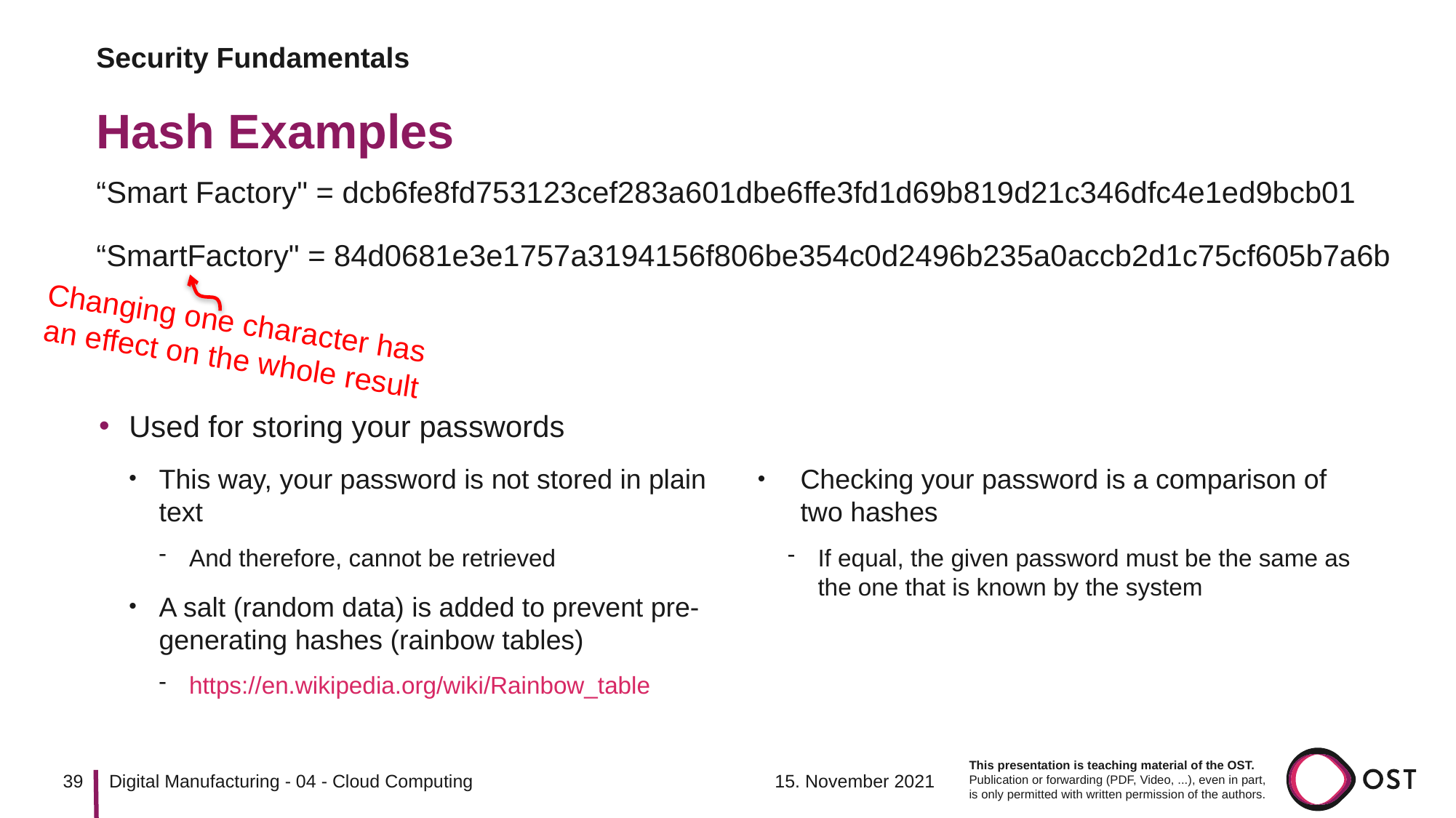

Security Fundamentals
# Hash Examples
“Smart Factory" = dcb6fe8fd753123cef283a601dbe6ffe3fd1d69b819d21c346dfc4e1ed9bcb01
“SmartFactory" = 84d0681e3e1757a3194156f806be354c0d2496b235a0accb2d1c75cf605b7a6b

Changing one character has an effect on the whole result
Used for storing your passwords
This way, your password is not stored in plain text
And therefore, cannot be retrieved
A salt (random data) is added to prevent pre-generating hashes (rainbow tables)
https://en.wikipedia.org/wiki/Rainbow_table

Checking your password is a comparison of two hashes
If equal, the given password must be the same as the one that is known by the system

39
15. November 2021
Digital Manufacturing - 04 - Cloud Computing